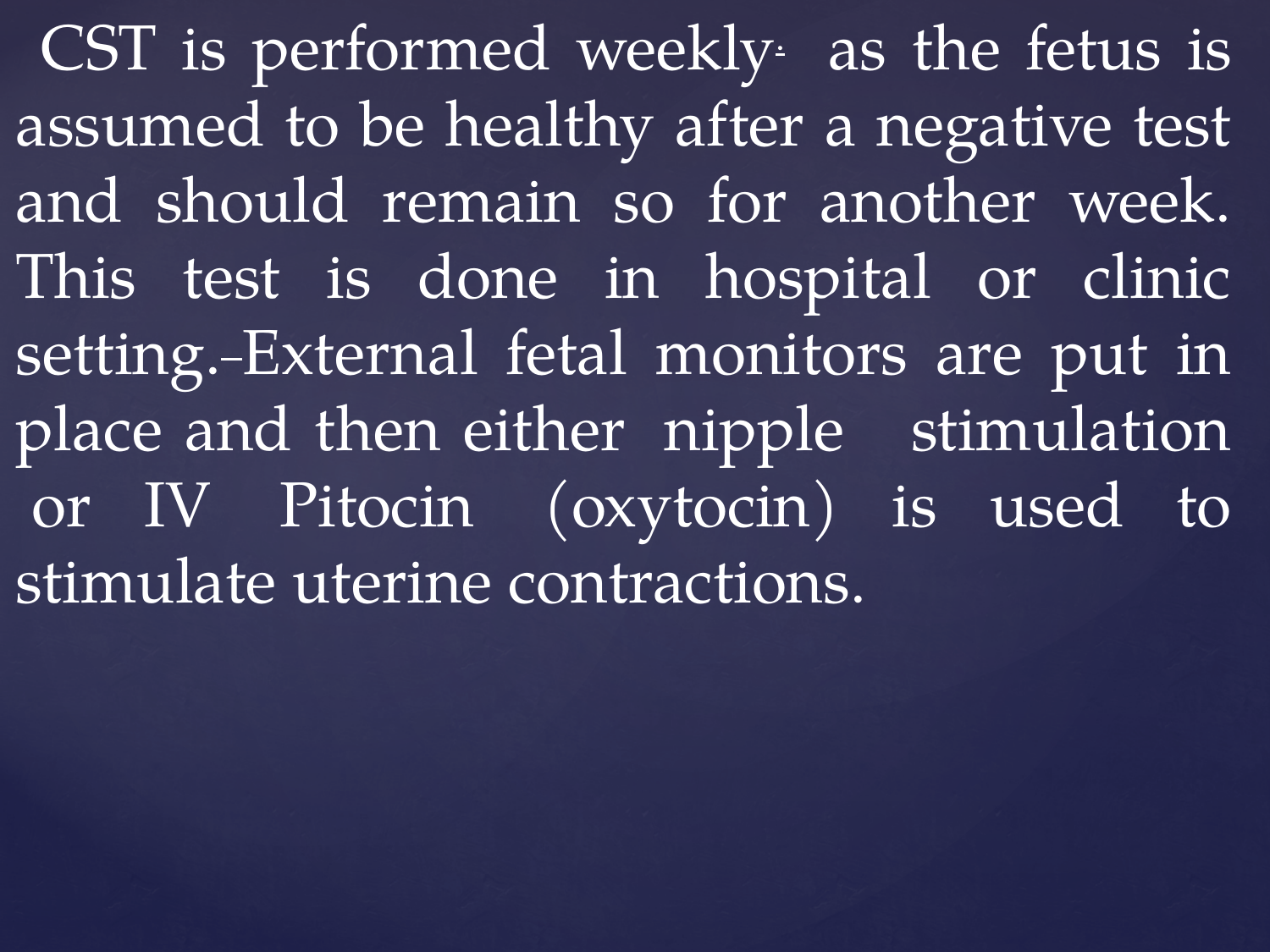

CST is performed weekly.  as the fetus is assumed to be healthy after a negative test and should remain so for another week. This test is done in hospital or clinic setting. External fetal monitors are put in place and then either  nipple   stimulation  or IV  Pitocin  (oxytocin) is used to stimulate uterine contractions.